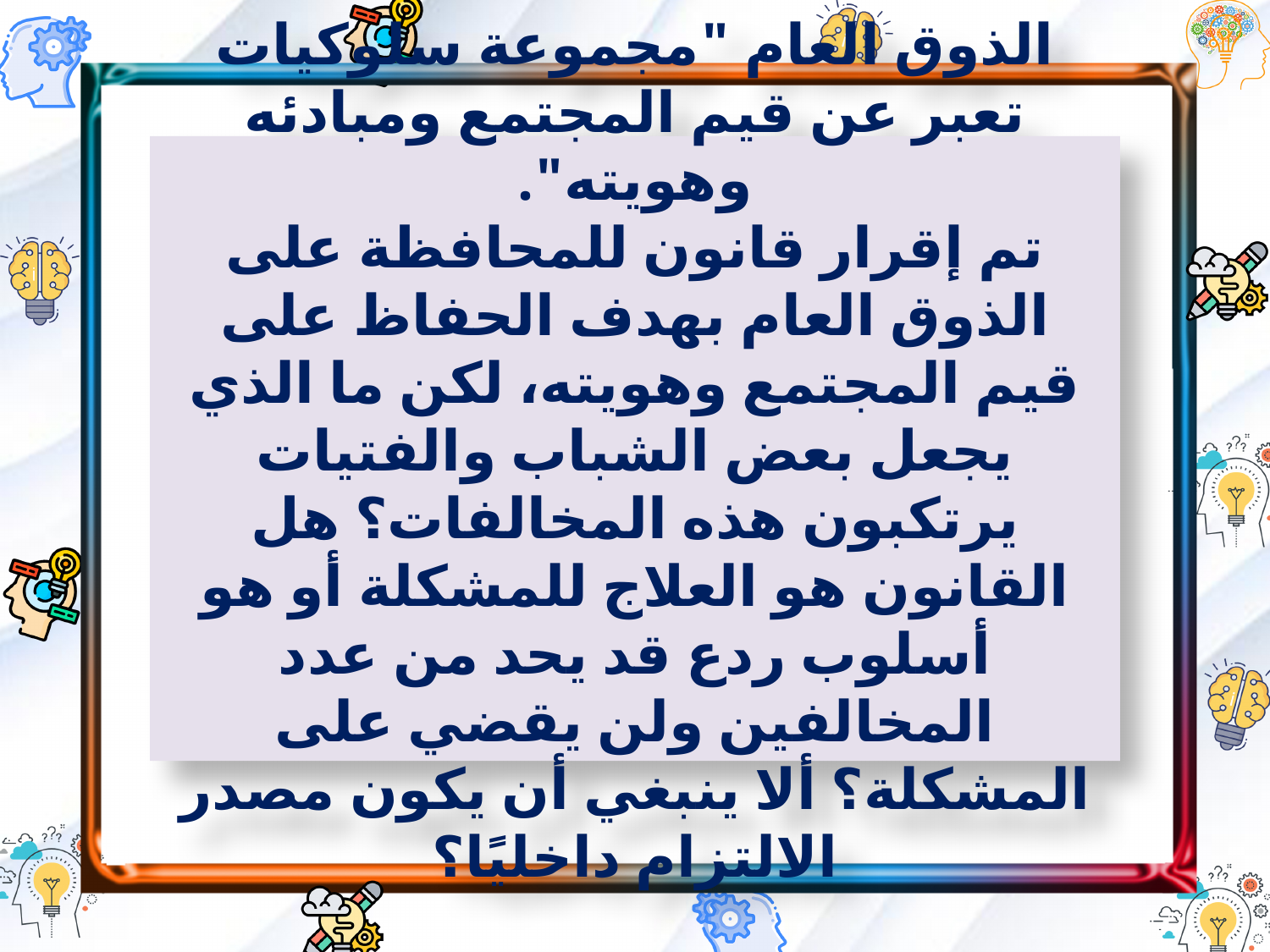

الذوق العام "مجموعة سلوكيات تعبر عن قيم المجتمع ومبادئه وهويته".
تم إقرار قانون للمحافظة على الذوق العام بهدف الحفاظ على قيم المجتمع وهويته، لكن ما الذي يجعل بعض الشباب والفتيات يرتكبون هذه المخالفات؟ هل القانون هو العلاج للمشكلة أو هو أسلوب ردع قد يحد من عدد المخالفين ولن يقضي على المشكلة؟ ألا ينبغي أن يكون مصدر الالتزام داخليًا؟